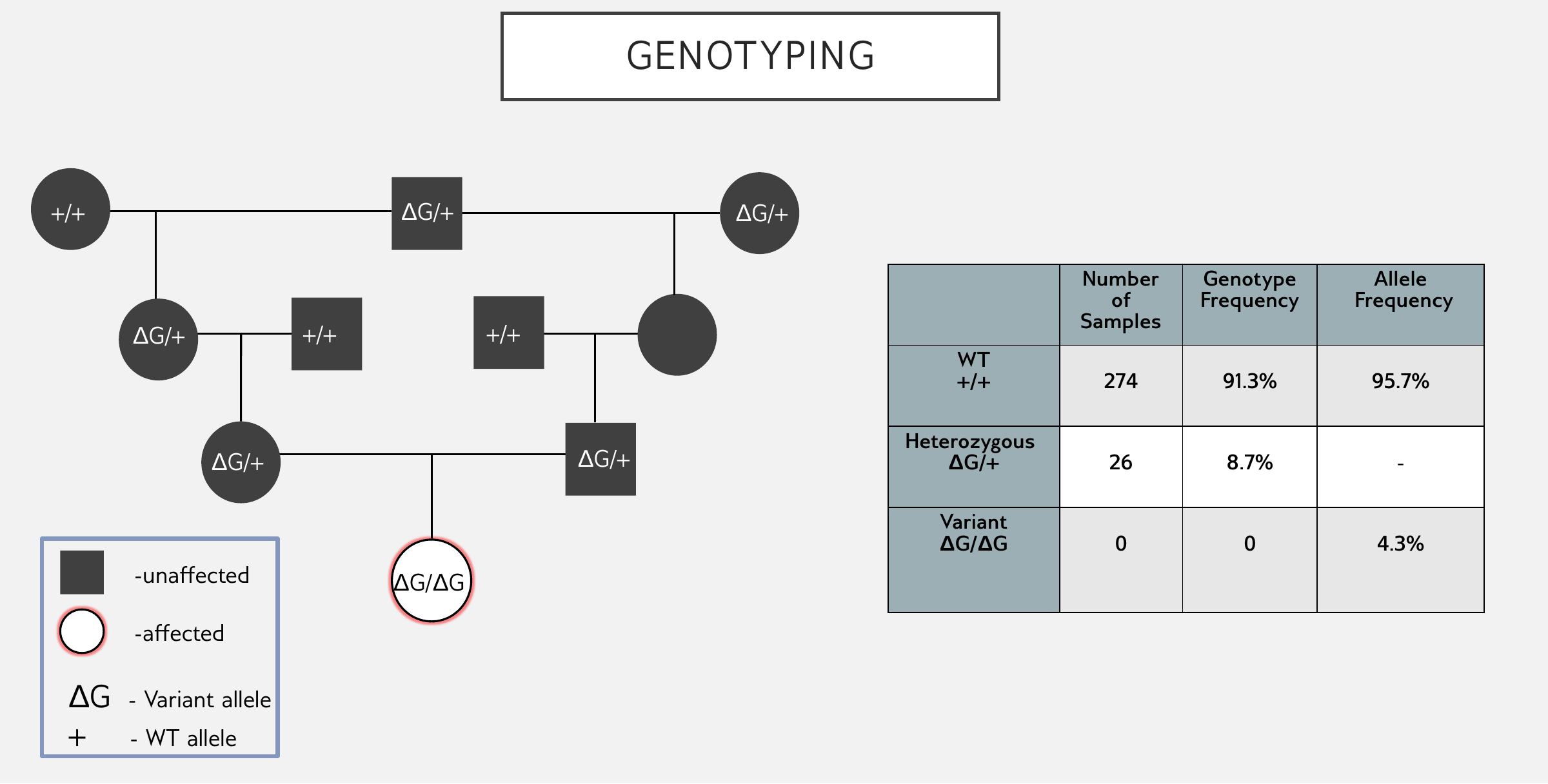

# Genotyping

+/+

ΔG/+

ΔG/+

+/+

ΔG/+

+/+

ΔG/+

ΔG/+

         -unaffected

         -affected

ΔG  - Variant allele
+      - WT allele

ΔG/ΔG

|  | Number of Samples | Genotype Frequency | Allele Frequency |
| --- | --- | --- | --- |
| WT +/+ | 274 | 91.3% | 95.7% |
| Heterozygous ΔG/+ | 26 | 8.7% | - |
| Variant ΔG/ΔG | 0 | 0 | 4.3% |